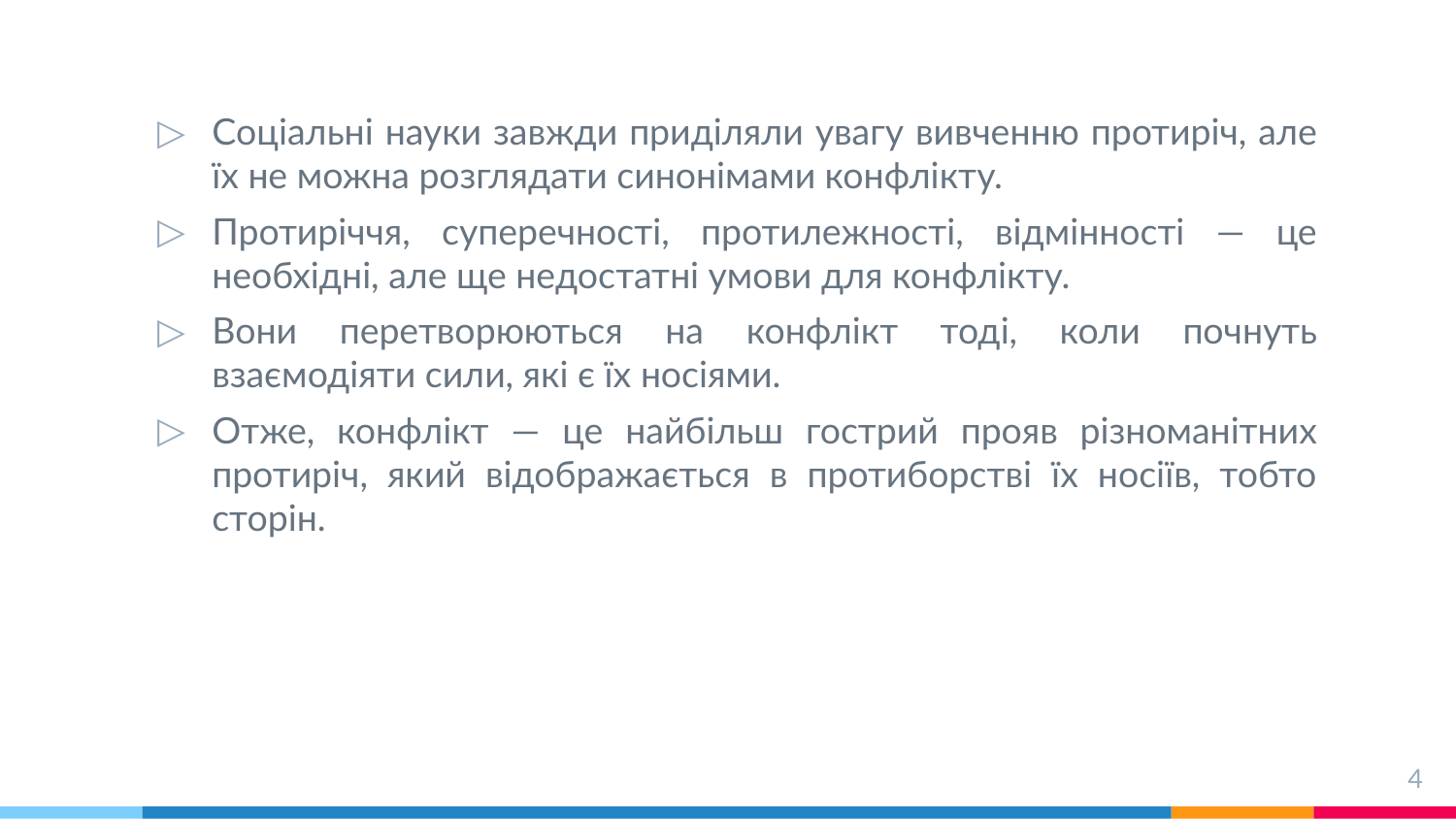

Соціальні науки завжди приділяли увагу вивченню протиріч, але їх не можна розглядати синонімами конфлікту.
Протиріччя, суперечності, протилежності, відмінності — це необхідні, але ще недостатні умови для конфлікту.
Вони перетворюються на конфлікт тоді, коли почнуть взаємодіяти сили, які є їх носіями.
Отже, конфлікт — це найбільш гострий прояв різноманітних протиріч, який відображається в протиборстві їх носіїв, тобто сторін.
4